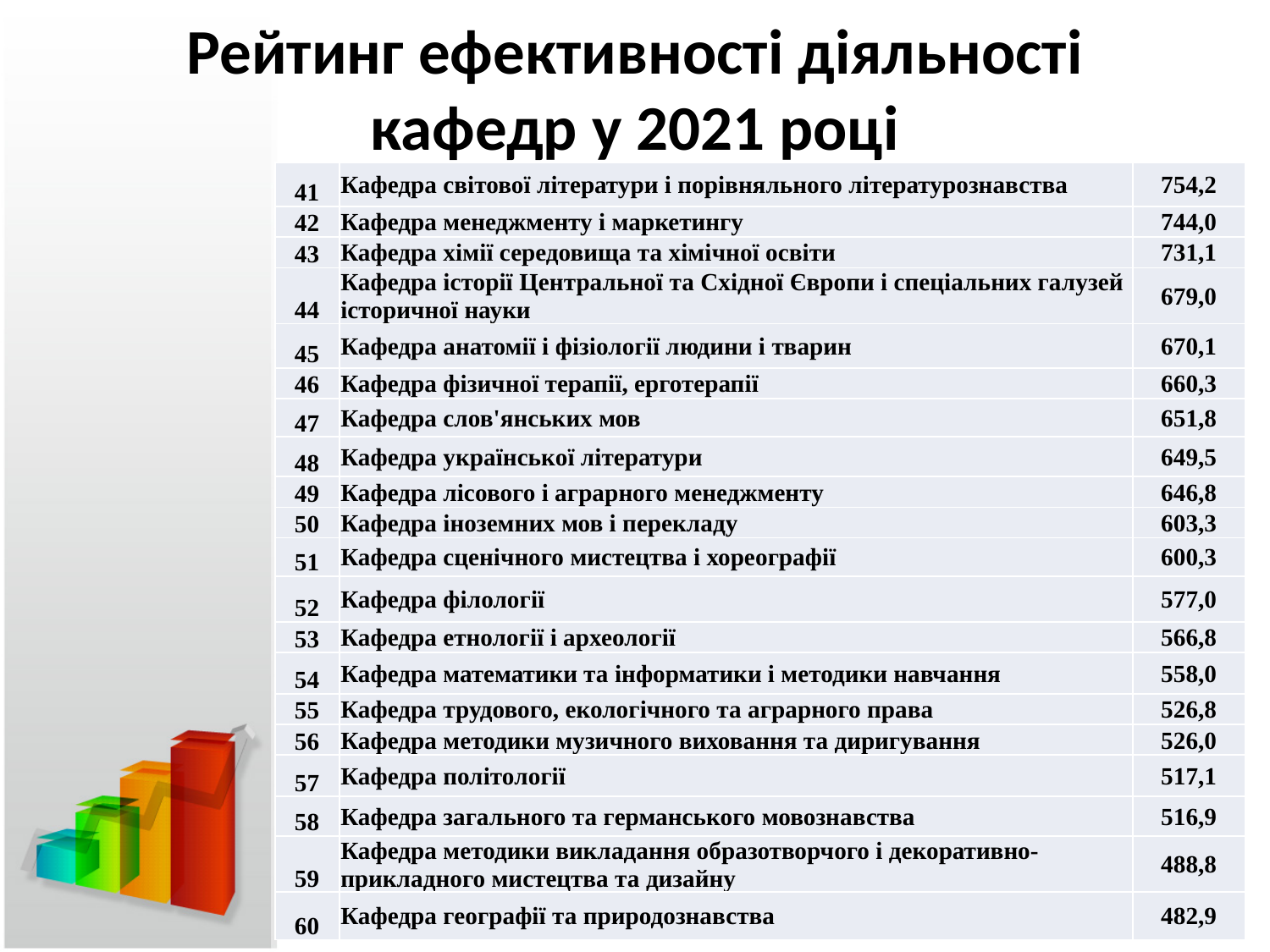

# Рейтинг ефективності діяльності кафедр у 2021 році
| 41 | Кафедра світової літератури і порівняльного літературознавства | 754,2 |
| --- | --- | --- |
| 42 | Кафедра менеджменту і маркетингу | 744,0 |
| 43 | Кафедра хімії середовища та хімічної освіти | 731,1 |
| 44 | Кафедра історії Центральної та Східної Європи і спеціальних галузей історичної науки | 679,0 |
| 45 | Кафедра анатомії і фізіології людини і тварин | 670,1 |
| 46 | Кафедра фізичної терапії, ерготерапії | 660,3 |
| 47 | Кафедра слов'янських мов | 651,8 |
| 48 | Кафедра української літератури | 649,5 |
| 49 | Кафедра лісового і аграрного менеджменту | 646,8 |
| 50 | Кафедра іноземних мов і перекладу | 603,3 |
| 51 | Кафедра сценічного мистецтва і хореографії | 600,3 |
| 52 | Кафедра філології | 577,0 |
| 53 | Кафедра етнології і археології | 566,8 |
| 54 | Кафедра математики та інформатики і методики навчання | 558,0 |
| 55 | Кафедра трудового, екологічного та аграрного права | 526,8 |
| 56 | Кафедра методики музичного виховання та диригування | 526,0 |
| 57 | Кафедра політології | 517,1 |
| 58 | Кафедра загального та германського мовознавства | 516,9 |
| 59 | Кафедра методики викладання образотворчого і декоративно-прикладного мистецтва та дизайну | 488,8 |
| 60 | Кафедра географії та природознавства | 482,9 |